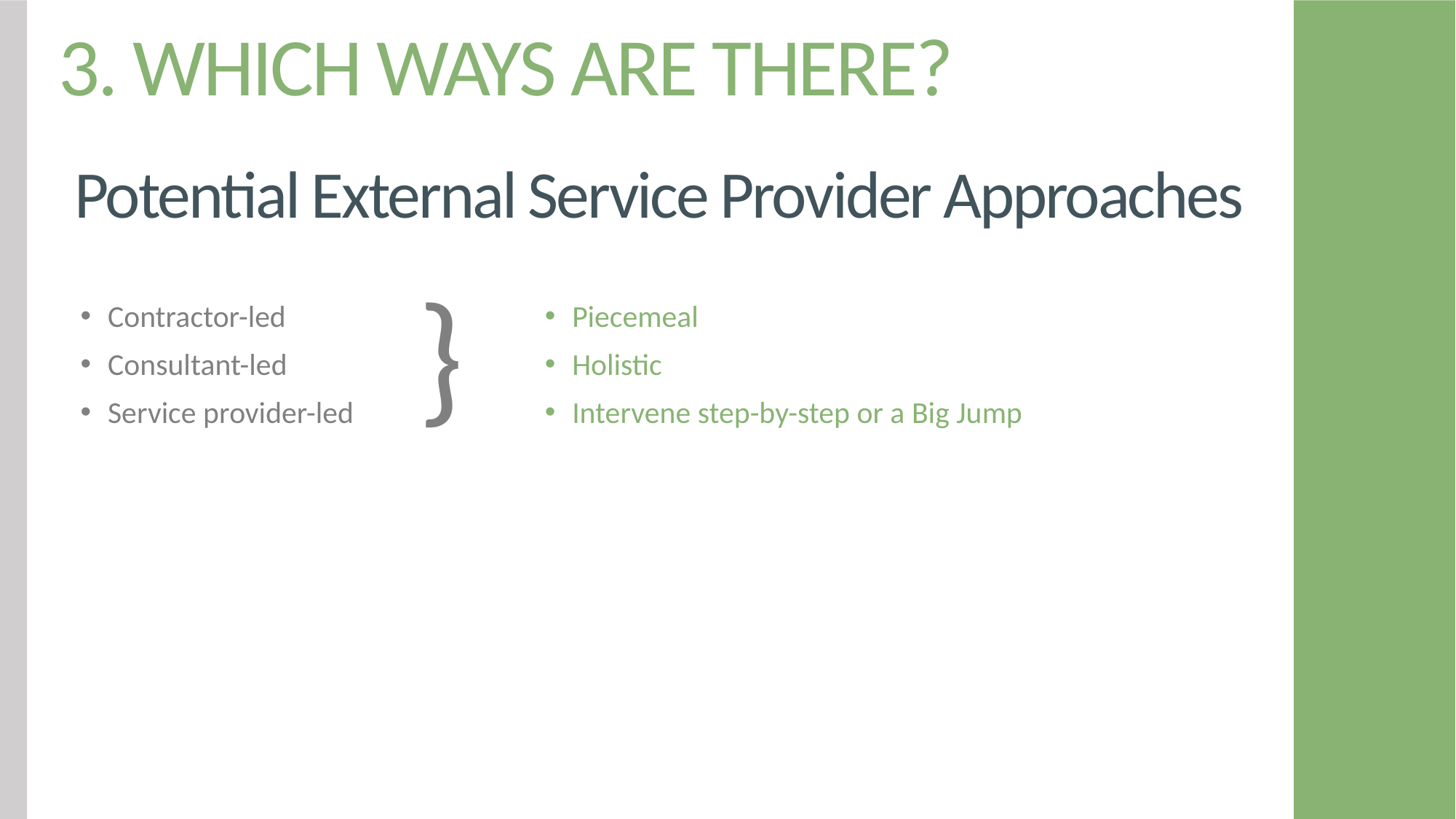

3. WHICH WAYS ARE THERE?
Potential External Service Provider Approaches

Contractor-led
Consultant-led
Service provider-led

Piecemeal
Holistic
Intervene step-by-step or a Big Jump
}